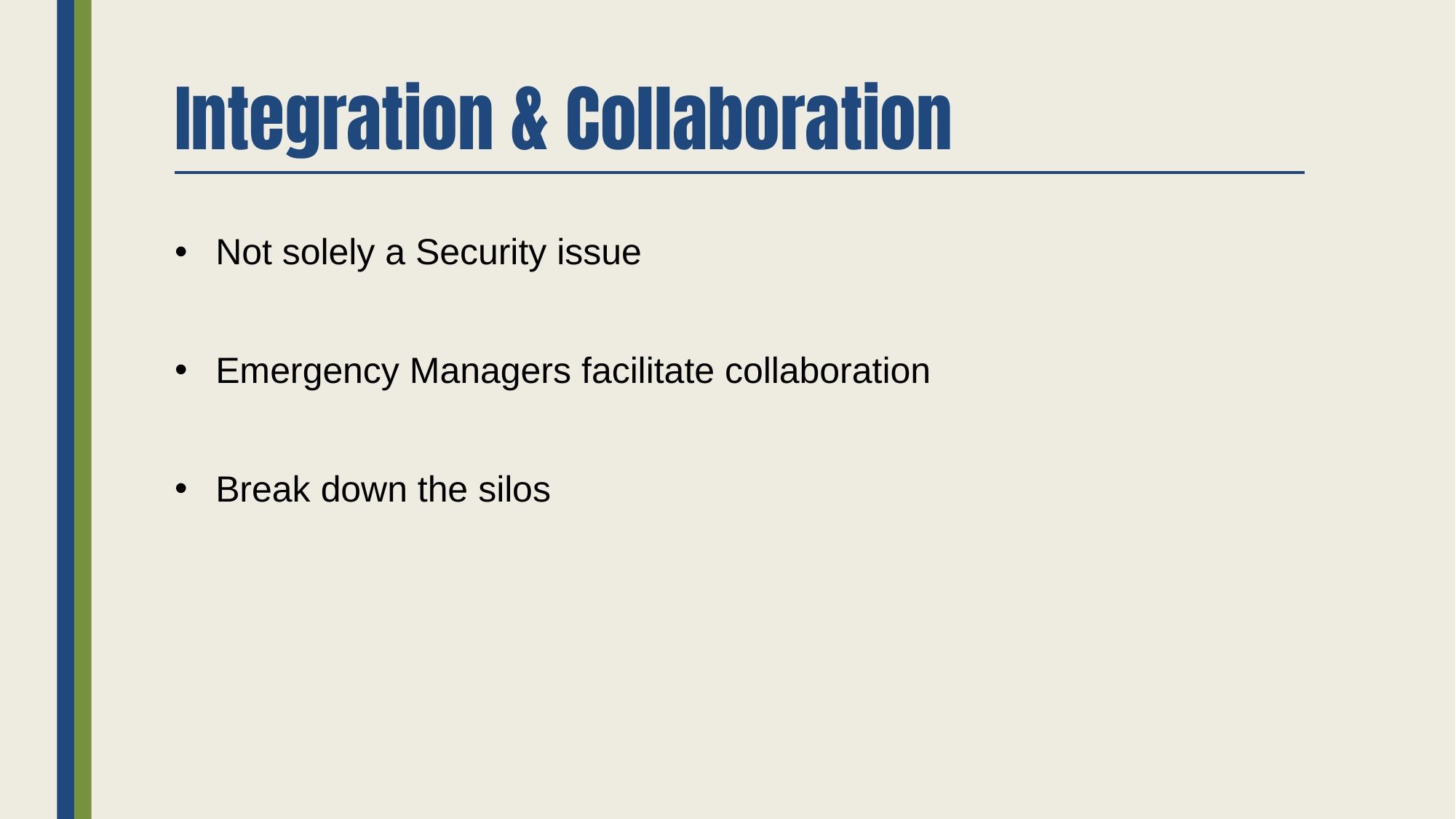

# Integration & Collaboration
Not solely a Security issue

Emergency Managers facilitate collaboration

Break down the silos